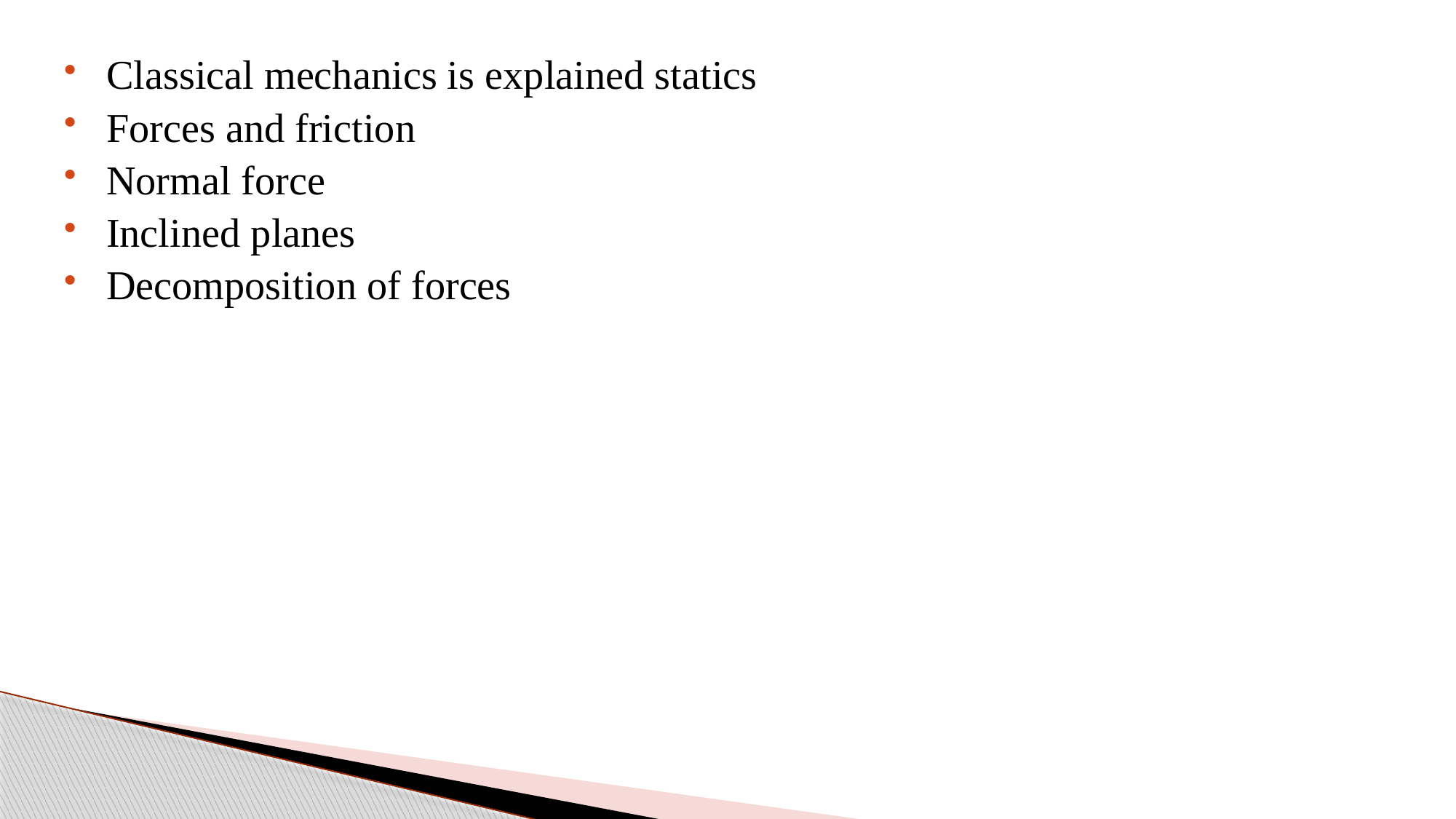

Classical mechanics is explained statics
Forces and friction
Normal force
Inclined planes
Decomposition of forces